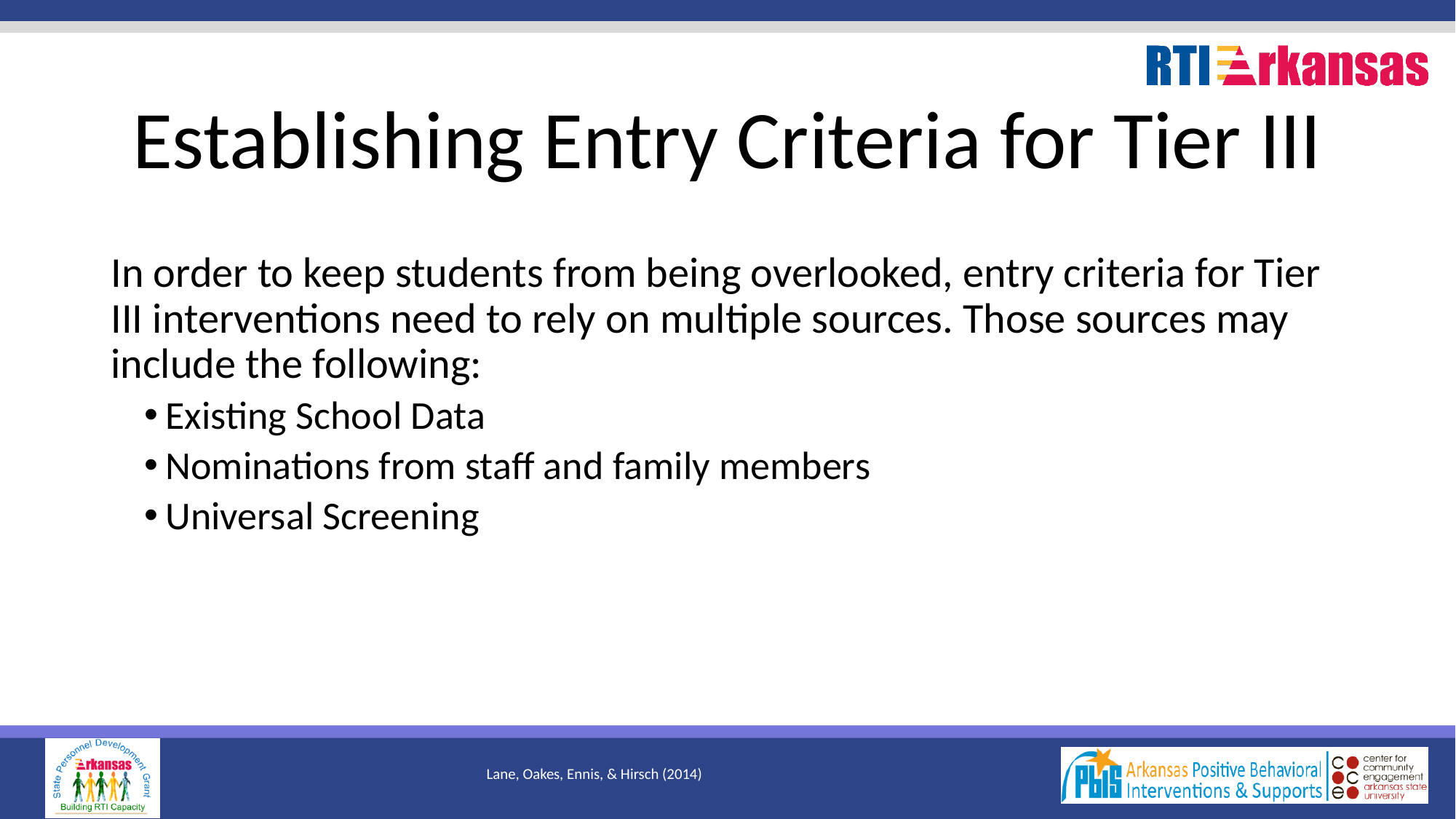

# Establishing Entry Criteria for Tier III
In order to keep students from being overlooked, entry criteria for Tier III interventions need to rely on multiple sources. Those sources may include the following:
Existing School Data
Nominations from staff and family members
Universal Screening
Lane, Oakes, Ennis, & Hirsch (2014)